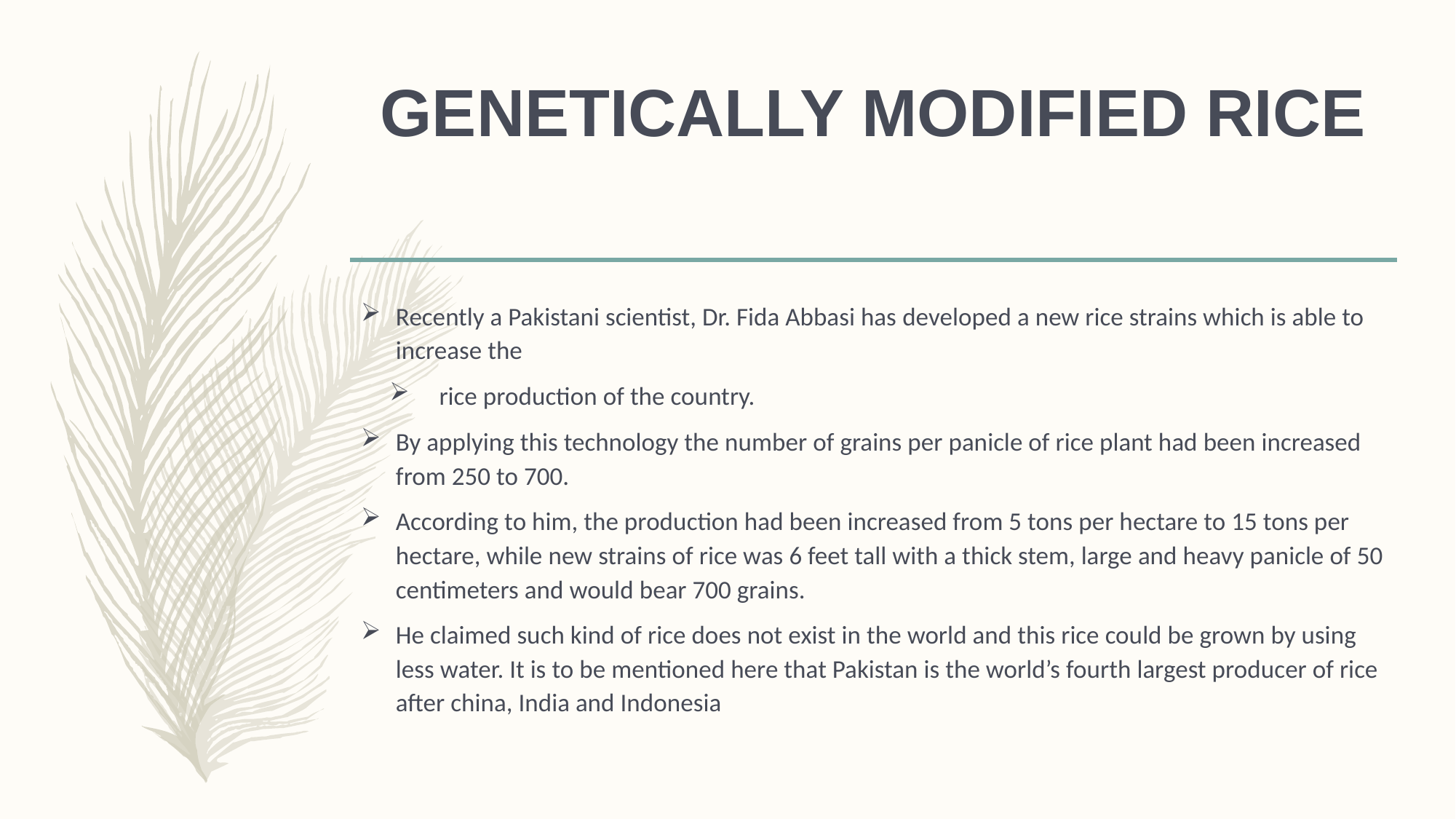

# GENETICALLY MODIFIED RICE
Recently a Pakistani scientist, Dr. Fida Abbasi has developed a new rice strains which is able to increase the
rice production of the country.
By applying this technology the number of grains per panicle of rice plant had been increased from 250 to 700.
According to him, the production had been increased from 5 tons per hectare to 15 tons per hectare, while new strains of rice was 6 feet tall with a thick stem, large and heavy panicle of 50 centimeters and would bear 700 grains.
He claimed such kind of rice does not exist in the world and this rice could be grown by using less water. It is to be mentioned here that Pakistan is the world’s fourth largest producer of rice after china, India and Indonesia